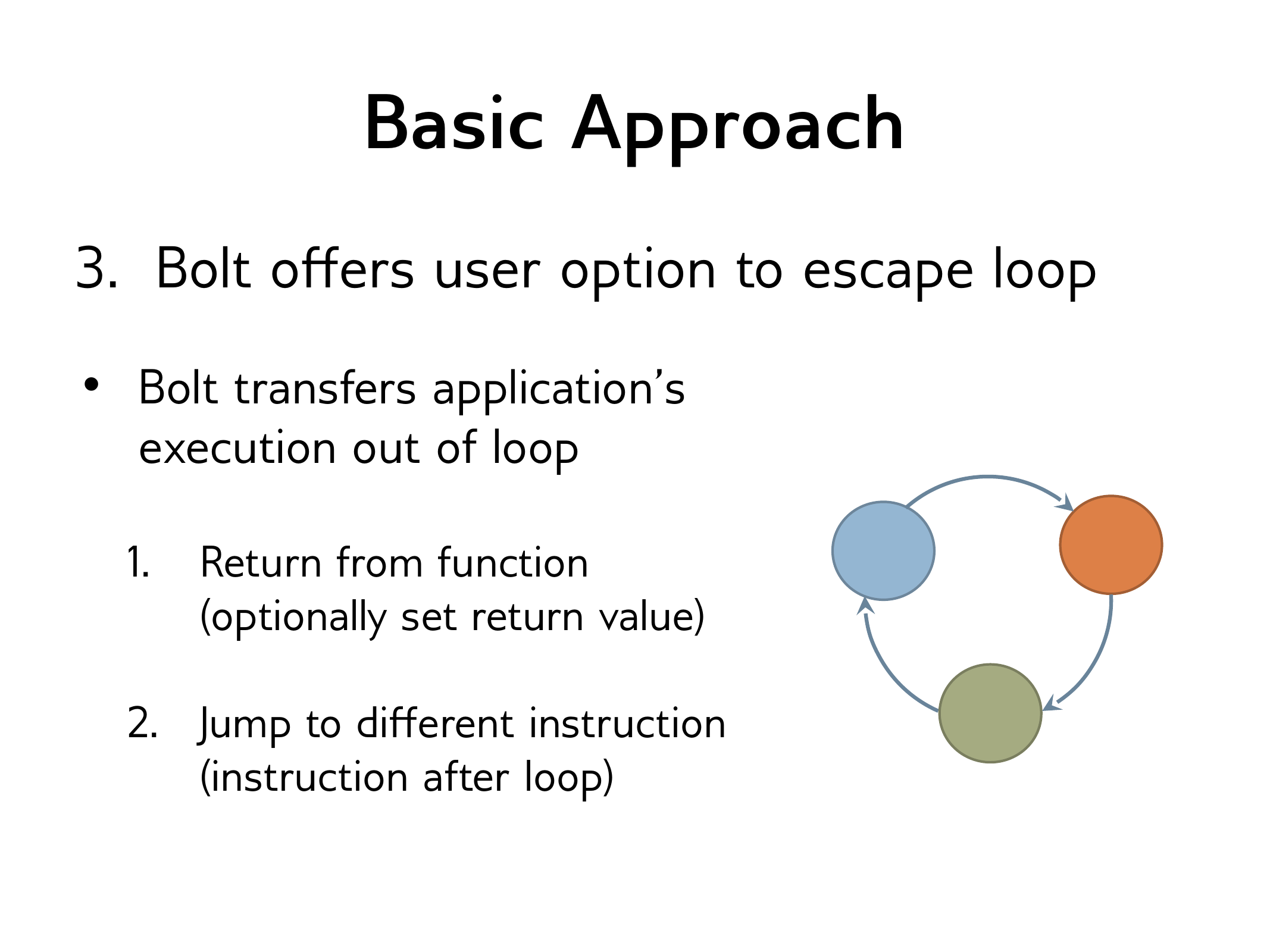

# Basic Approach
3.  Bolt offers user option to escape loop
Bolt transfers application’s execution out of loop

Return from function
(optionally set return value)

Jump to different instruction
(instruction after loop)